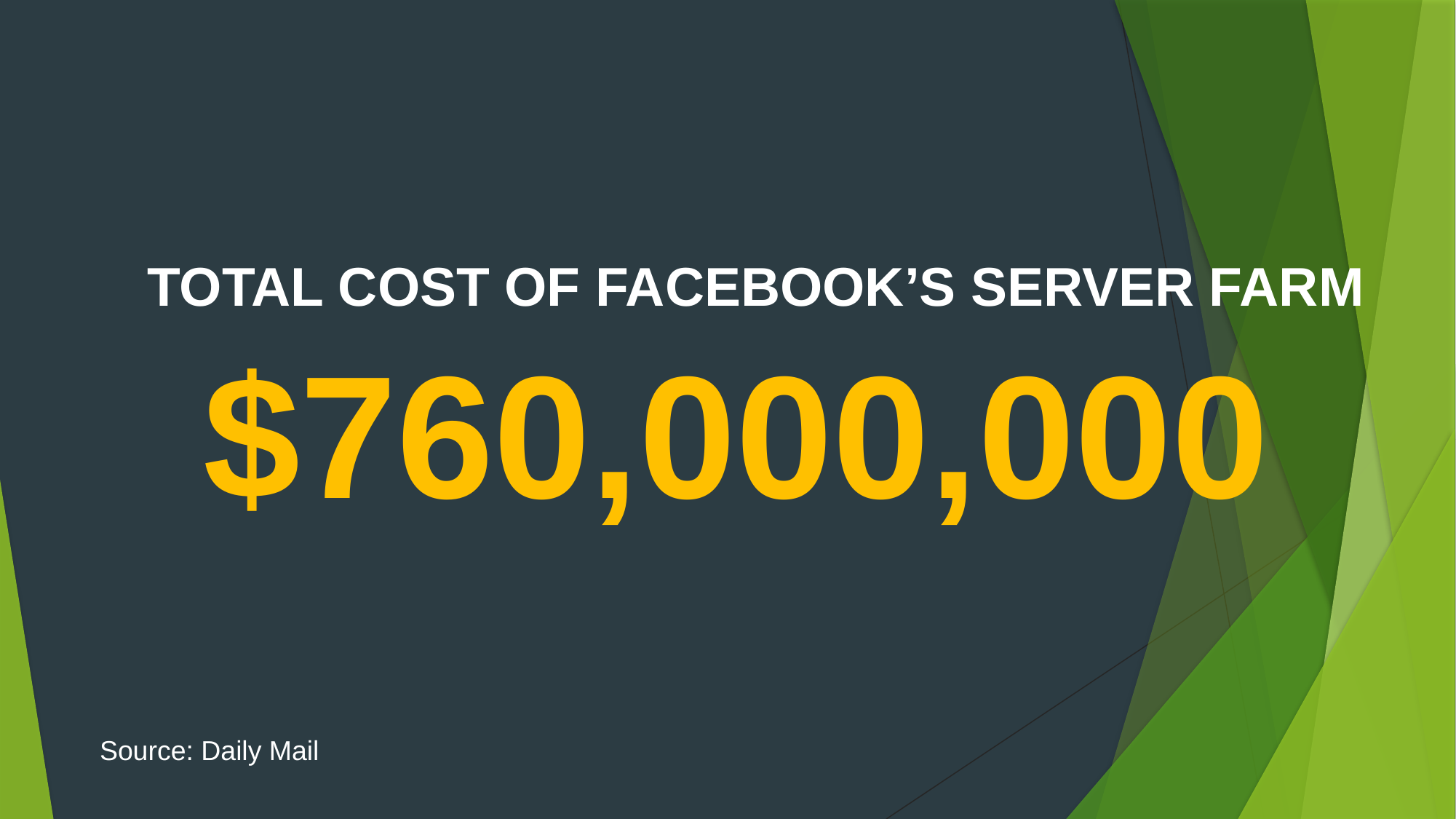

TOTAL COST OF FACEBOOK’S SERVER FARM
$760,000,000
Source: Daily Mail